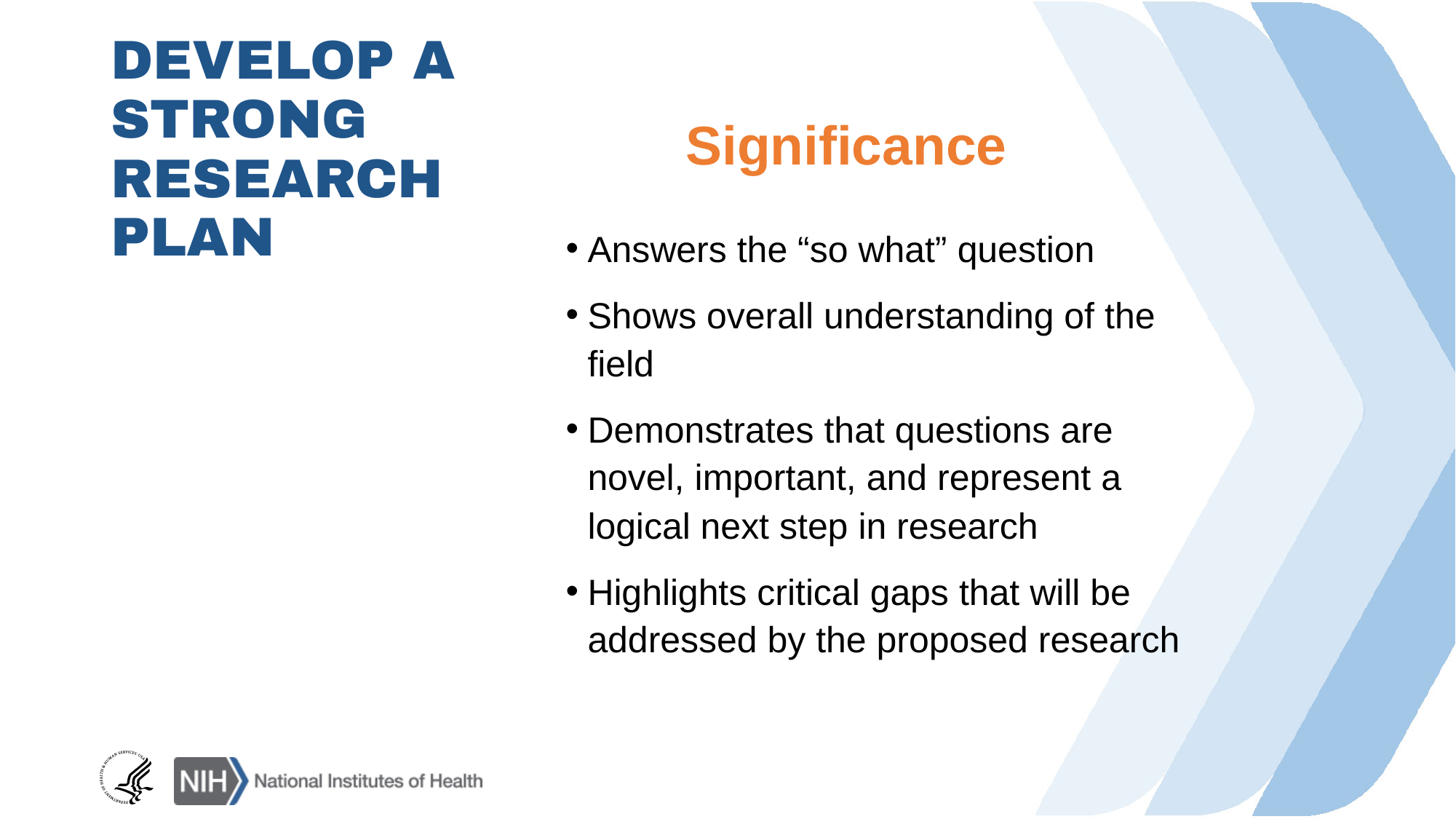

# Develop a strong research plan
Significance

Answers the “so what” question
Shows overall understanding of the field
Demonstrates that questions are novel, important, and represent a logical next step in research
Highlights critical gaps that will be addressed by the proposed research